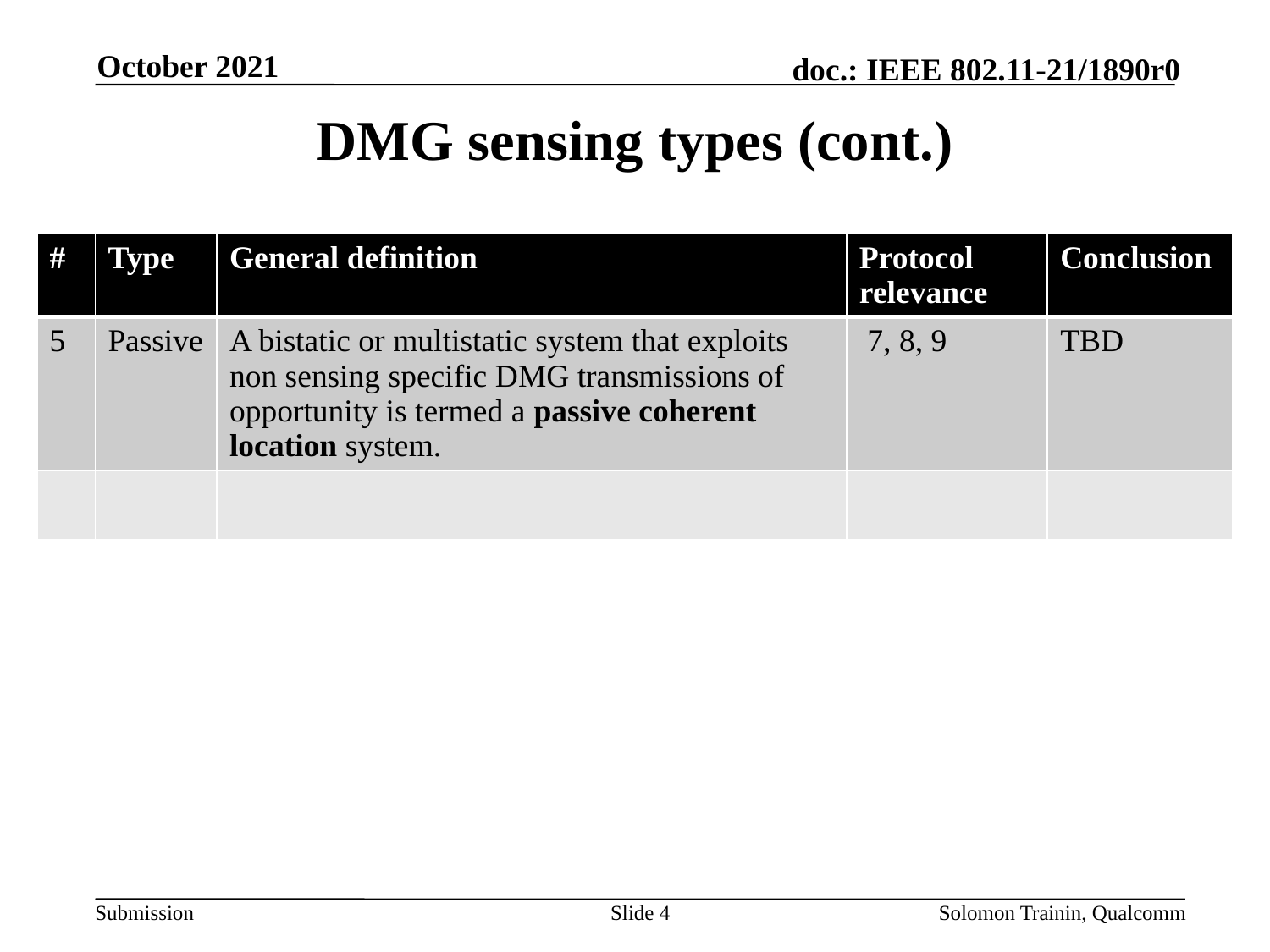

October 2021
# DMG sensing types (cont.)
| # | Type | General definition | Protocol relevance | Conclusion |
| --- | --- | --- | --- | --- |
| 5 | Passive | A bistatic or multistatic system that exploits non sensing specific DMG transmissions of opportunity is termed a passive coherent location system. | 7, 8, 9 | TBD |
|  |  |  |  |  |
Slide 4
Solomon Trainin, Qualcomm